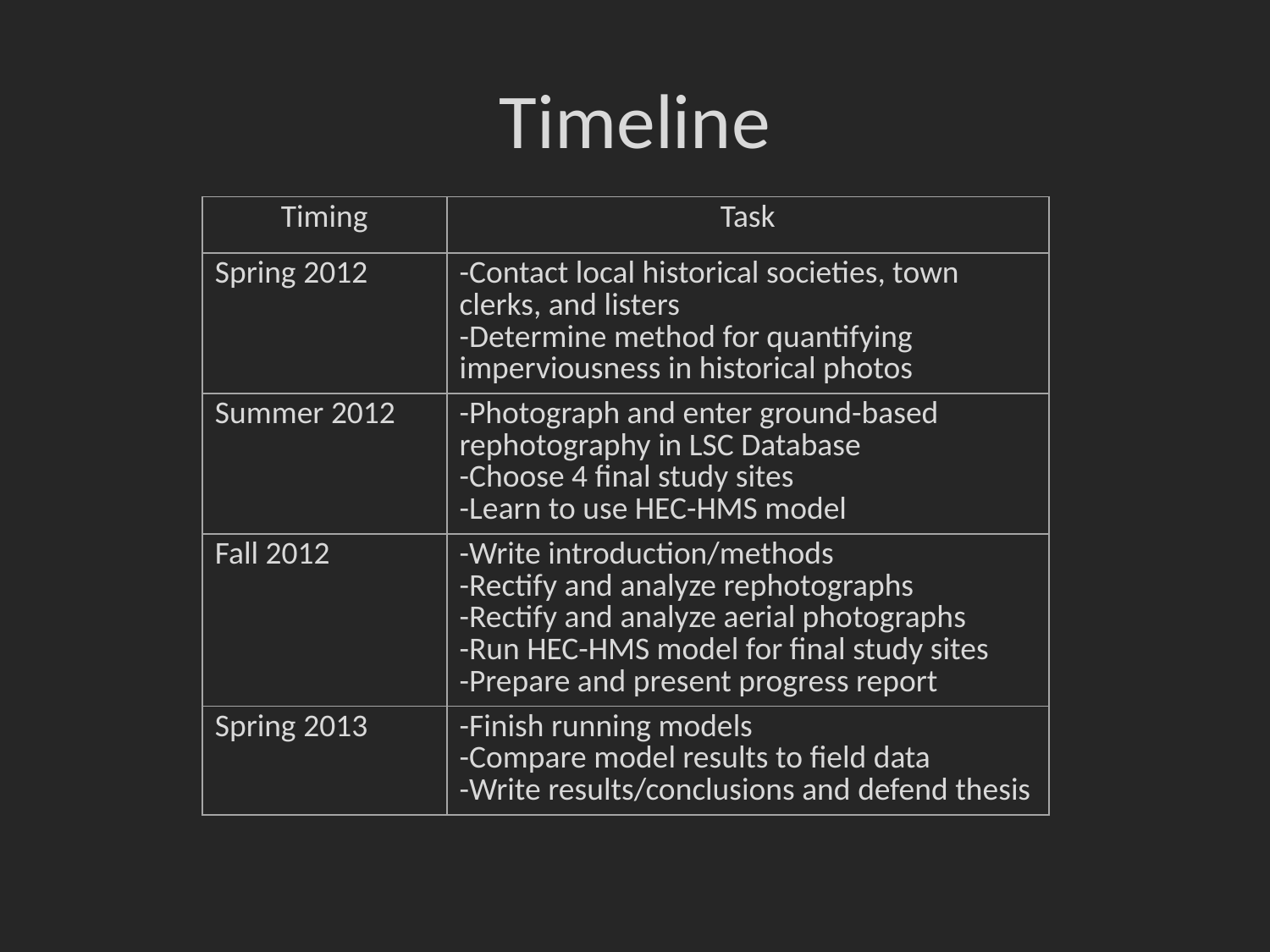

# Timeline
| Timing | Task |
| --- | --- |
| Spring 2012 | -Contact local historical societies, town clerks, and listers -Determine method for quantifying imperviousness in historical photos |
| Summer 2012 | -Photograph and enter ground-based rephotography in LSC Database -Choose 4 final study sites -Learn to use HEC-HMS model |
| Fall 2012 | -Write introduction/methods -Rectify and analyze rephotographs -Rectify and analyze aerial photographs -Run HEC-HMS model for final study sites -Prepare and present progress report |
| Spring 2013 | -Finish running models -Compare model results to field data -Write results/conclusions and defend thesis |